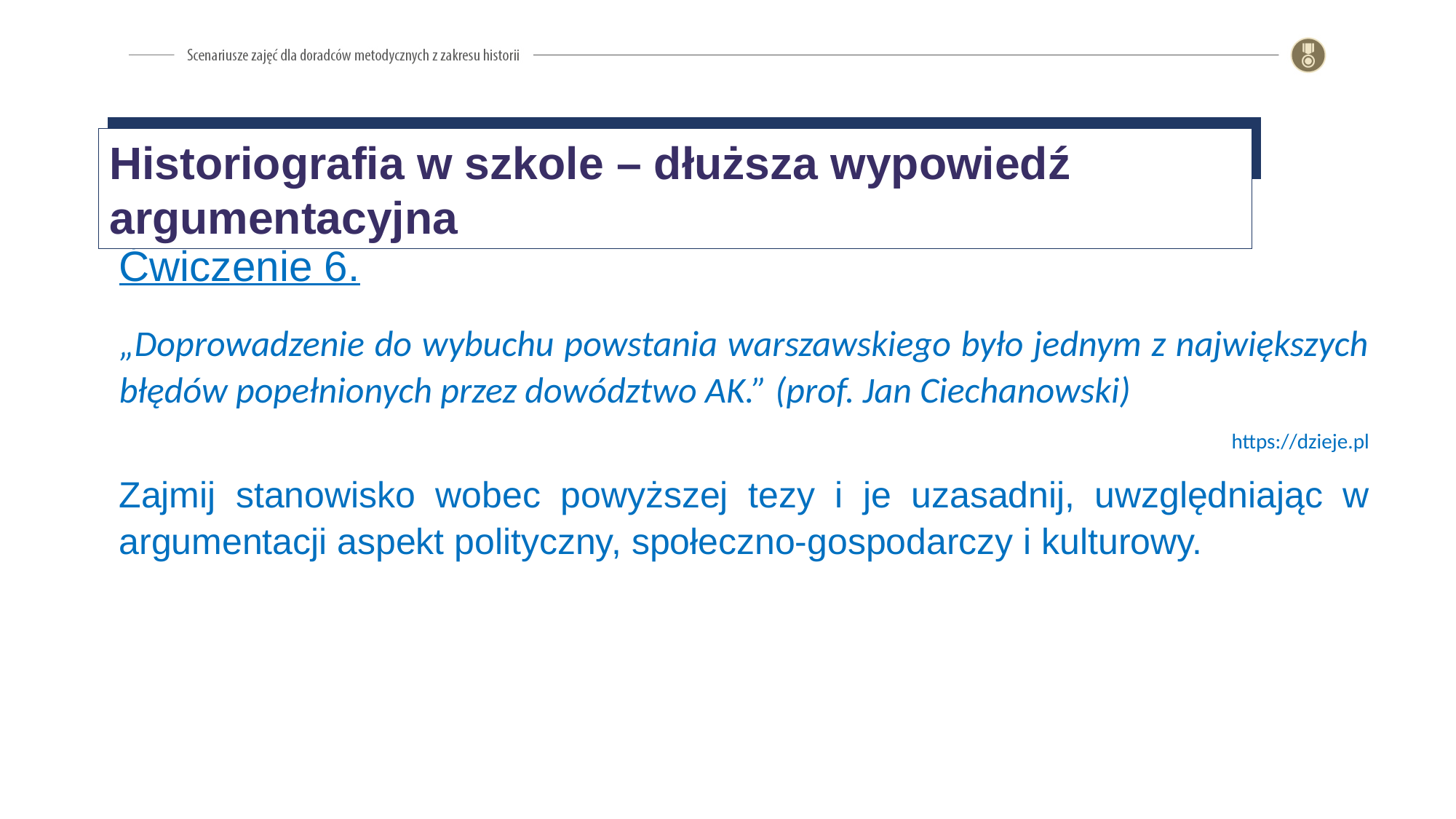

Historiografia w szkole – dłuższa wypowiedź argumentacyjna
Ćwiczenie 6.
„Doprowadzenie do wybuchu powstania warszawskiego było jednym z największych błędów popełnionych przez dowództwo AK.” (prof. Jan Ciechanowski)
https://dzieje.pl
Zajmij stanowisko wobec powyższej tezy i je uzasadnij, uwzględniając w argumentacji aspekt polityczny, społeczno-gospodarczy i kulturowy.